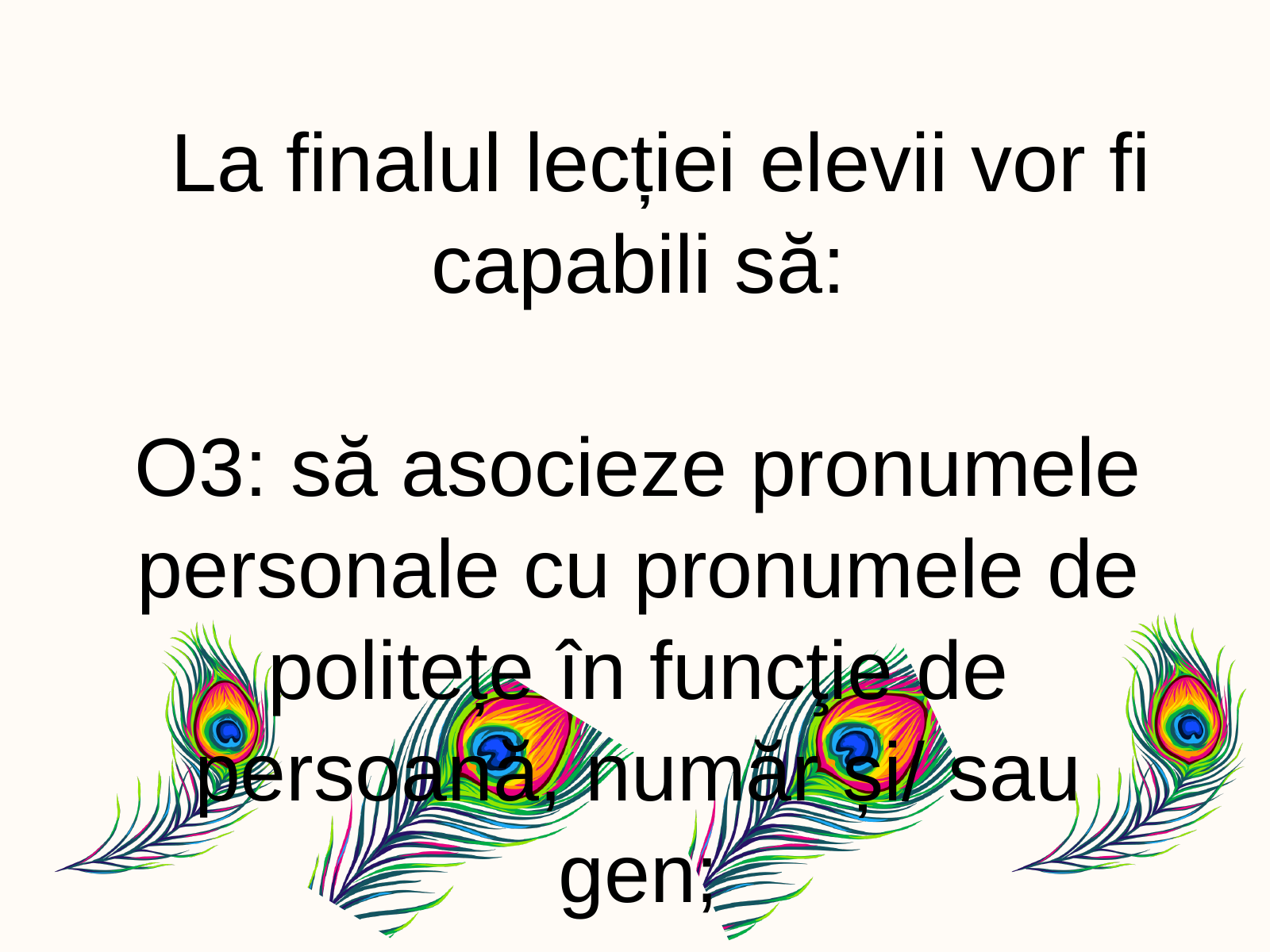

La finalul lecției elevii vor fi capabili să:

O3: să asocieze pronumele personale cu pronumele de politețe în funcţie de persoană, număr și/ sau gen;